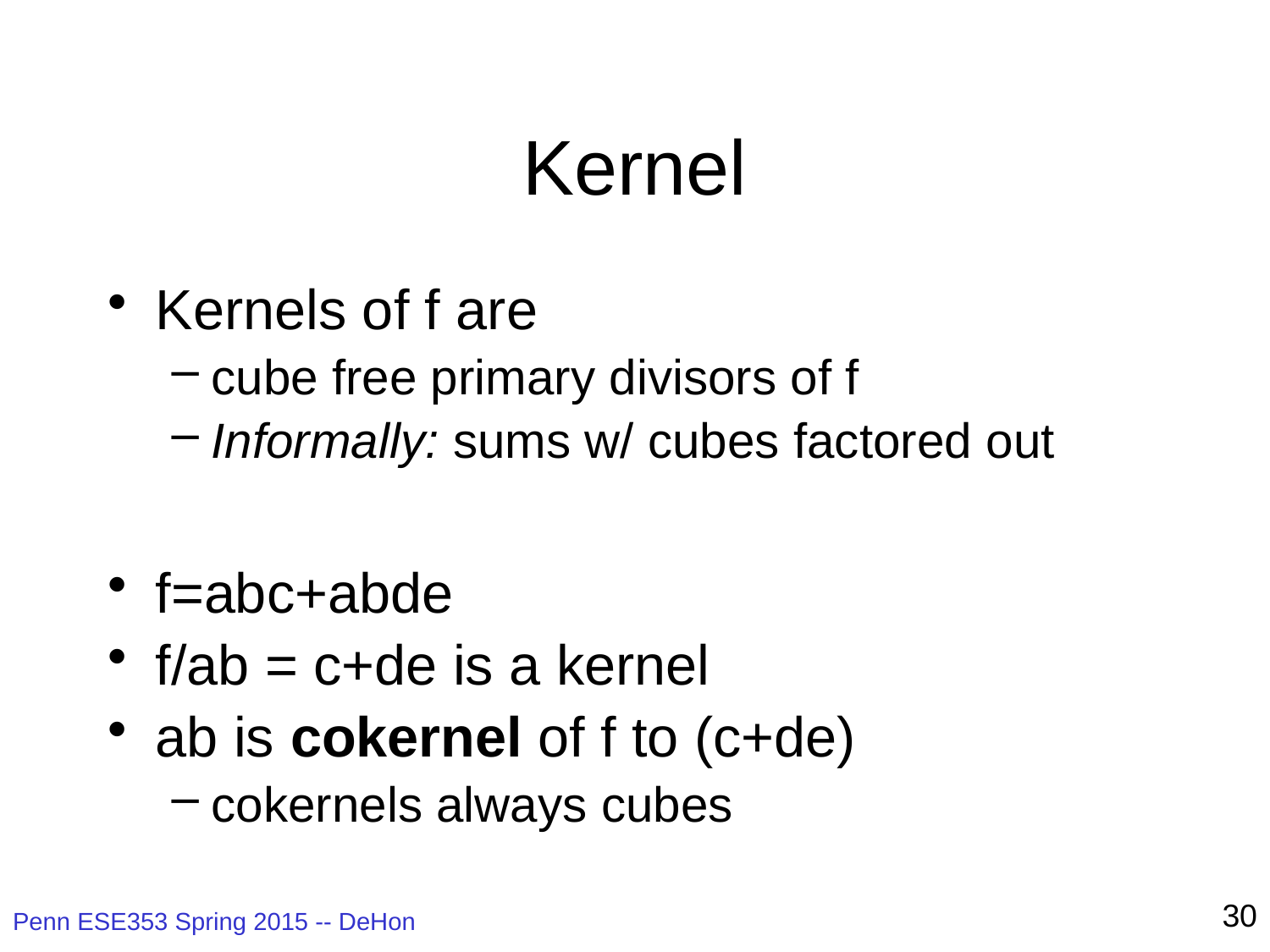

# Kernel
Kernels of f are
cube free primary divisors of f
Informally: sums w/ cubes factored out

f=abc+abde
f/ab = c+de is a kernel
ab is cokernel of f to (c+de)
cokernels always cubes
30
Penn ESE353 Spring 2015 -- DeHon